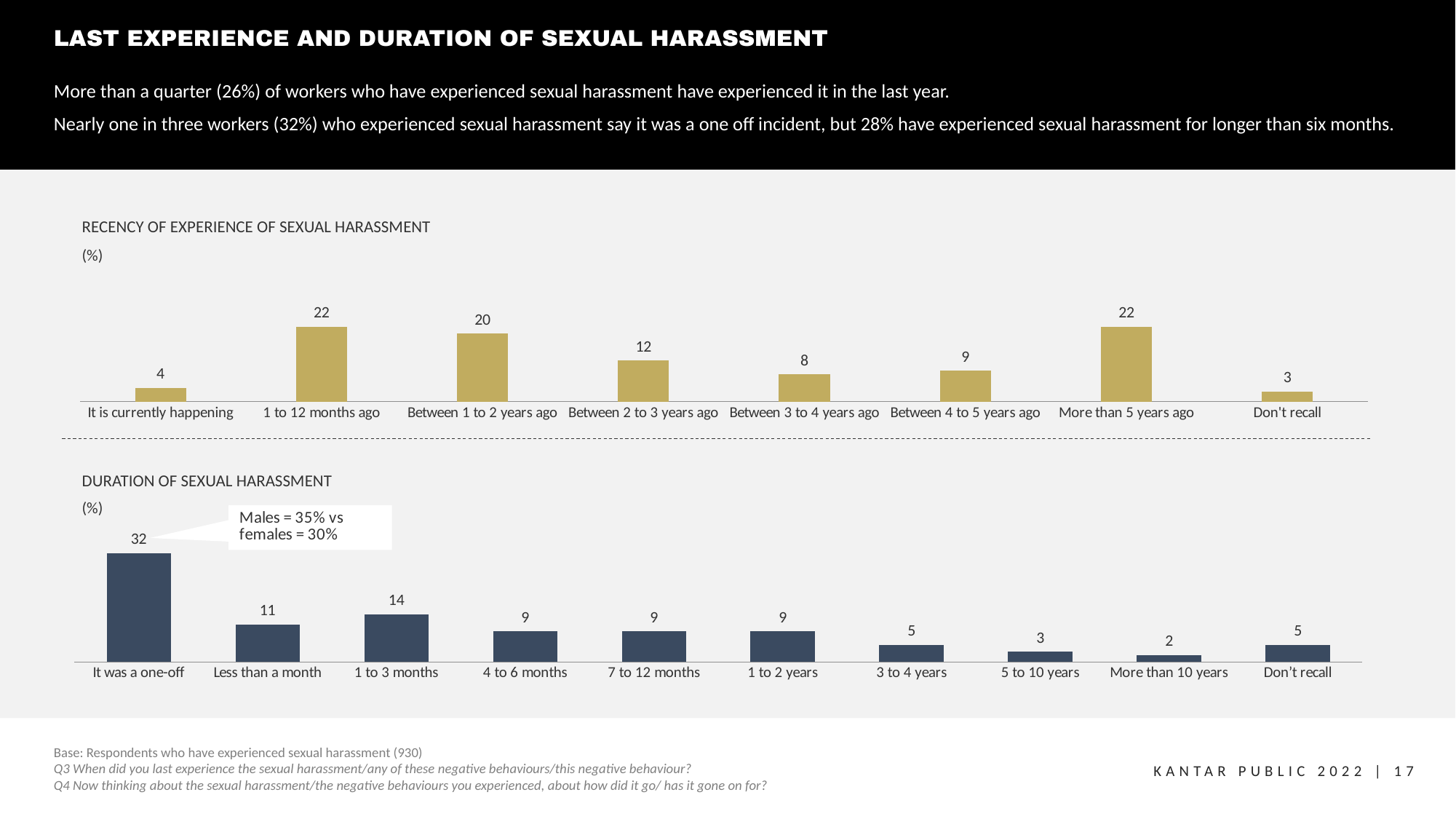

# LAST EXPERIENCE AND DURATION OF SEXUAL HARASSMENT
More than a quarter (26%) of workers who have experienced sexual harassment have experienced it in the last year.
Nearly one in three workers (32%) who experienced sexual harassment say it was a one off incident, but 28% have experienced sexual harassment for longer than six months.

### Chart

| Category | Last experienced sexual harassment (behavioural definition) |
|---|---|
| It is currently happening | 4.0 |
| 1 to 12 months ago | 22.0 |
| Between 1 to 2 years ago | 20.0 |
| Between 2 to 3 years ago | 12.0 |
| Between 3 to 4 years ago | 8.0 |
| Between 4 to 5 years ago | 9.0 |
| More than 5 years ago | 22.0 |
| Don't recall | 3.0 |
RECENCY OF EXPERIENCE OF SEXUAL HARASSMENT
(%)

### Chart

| Category | All workers |
|---|---|
| It was a one-off | 32.0 |
| Less than a month | 11.0 |
| 1 to 3 months | 14.0 |
| 4 to 6 months | 9.0 |
| 7 to 12 months | 9.0 |
| 1 to 2 years | 9.0 |
| 3 to 4 years | 5.0 |
| 5 to 10 years | 3.0 |
| More than 10 years | 2.0 |
| Don’t recall | 5.0 |
DURATION OF SEXUAL HARASSMENT
(%)

Base: Respondents who have experienced sexual harassment (930)
Q3 When did you last experience the sexual harassment/any of these negative behaviours/this negative behaviour?
Q4 Now thinking about the sexual harassment/the negative behaviours you experienced, about how did it go/ has it gone on for?